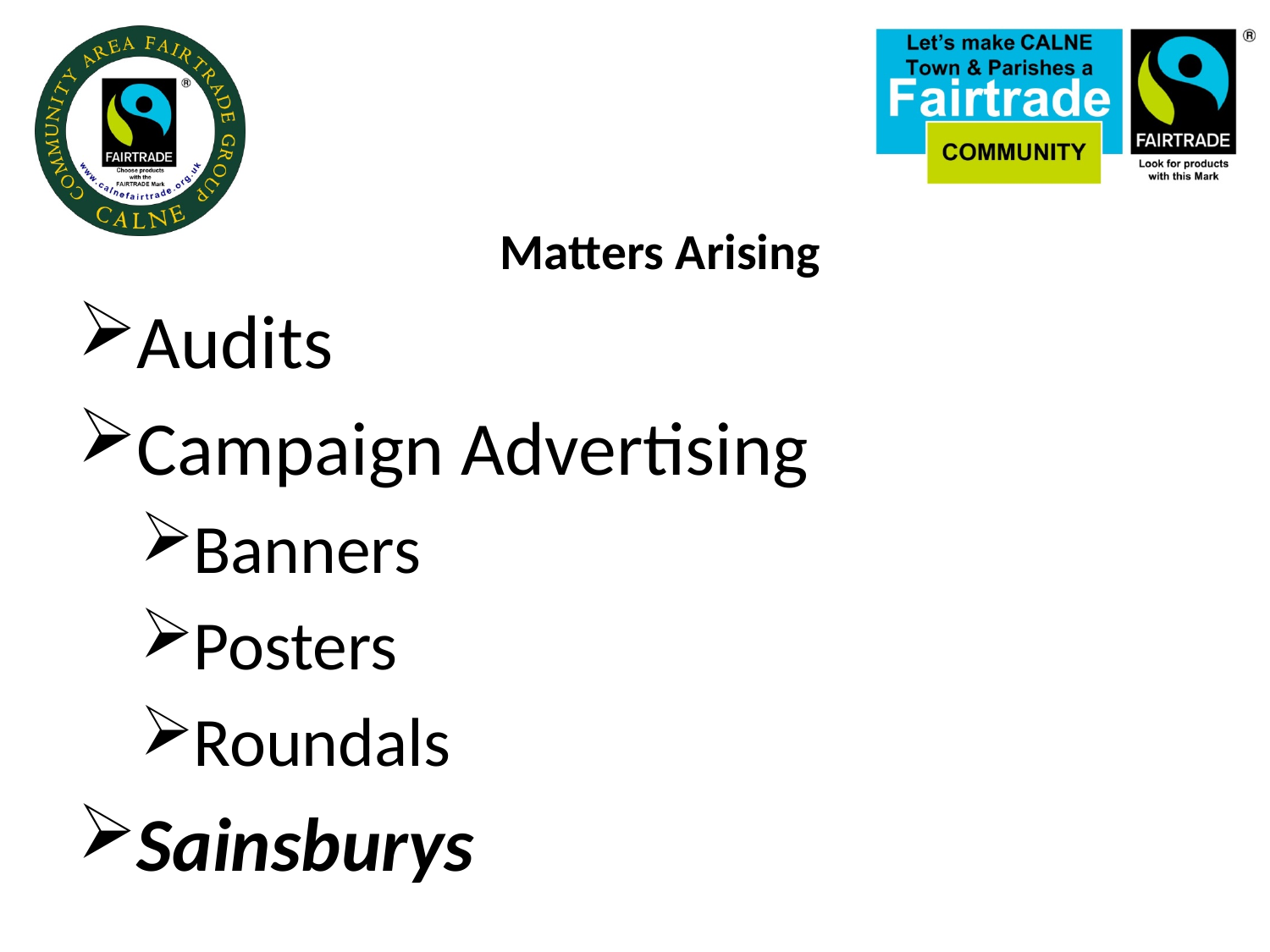

# Matters Arising
Audits
Campaign Advertising
Banners
Posters
Roundals
Sainsburys